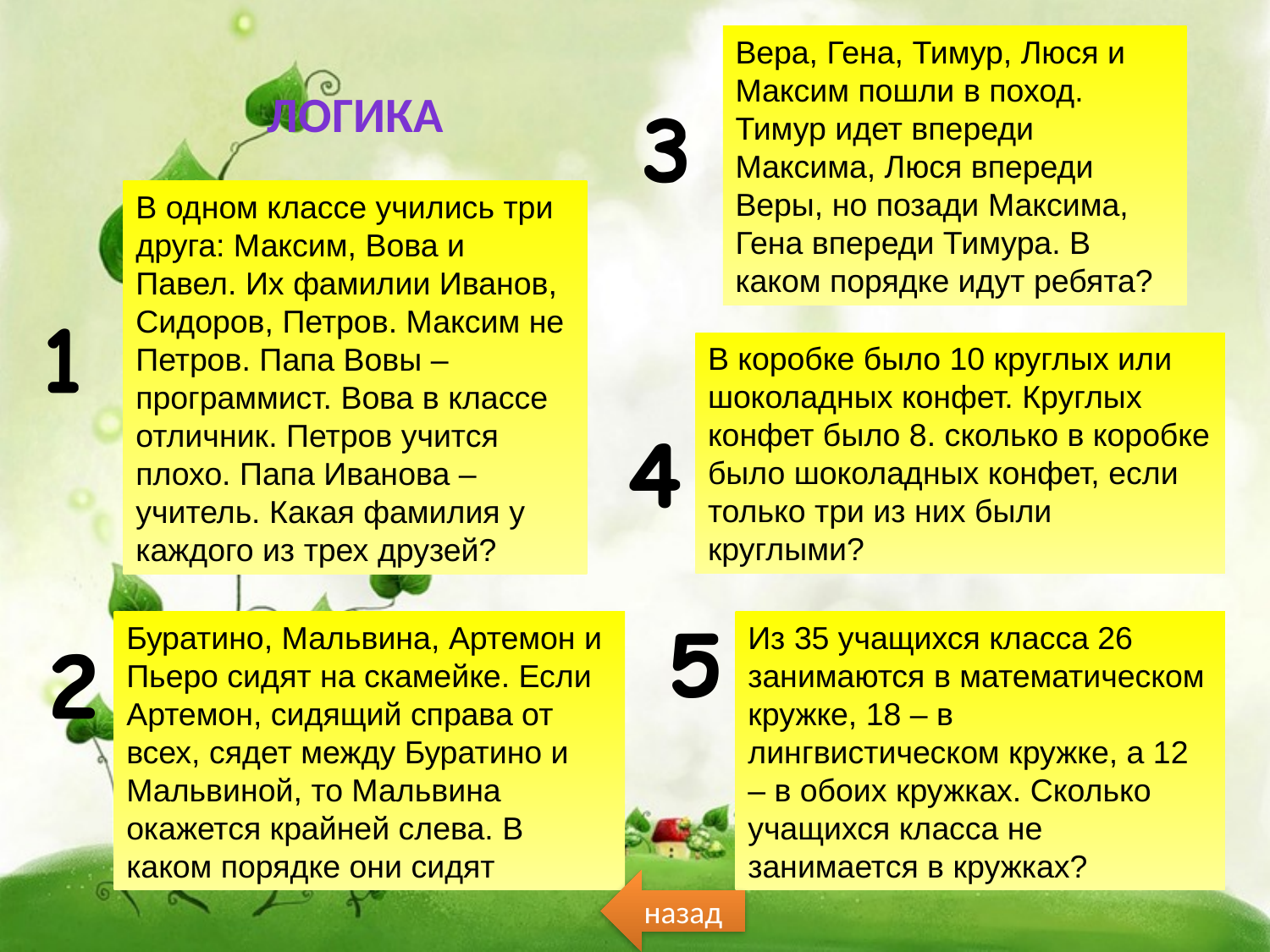

Вера, Гена, Тимур, Люся и Максим пошли в поход. Тимур идет впереди Максима, Люся впереди Веры, но позади Максима, Гена впереди Тимура. В каком порядке идут ребята?
логика
3
В одном классе учились три друга: Максим, Вова и Павел. Их фамилии Иванов, Сидоров, Петров. Максим не Петров. Папа Вовы – программист. Вова в классе отличник. Петров учится плохо. Папа Иванова – учитель. Какая фамилия у каждого из трех друзей?
1
В коробке было 10 круглых или шоколадных конфет. Круглых конфет было 8. сколько в коробке было шоколадных конфет, если только три из них были круглыми?
4
5
Буратино, Мальвина, Артемон и Пьеро сидят на скамейке. Если Артемон, сидящий справа от всех, сядет между Буратино и Мальвиной, то Мальвина окажется крайней слева. В каком порядке они сидят
Из 35 учащихся класса 26 занимаются в математическом кружке, 18 – в лингвистическом кружке, а 12 – в обоих кружках. Сколько учащихся класса не занимается в кружках?
2
назад